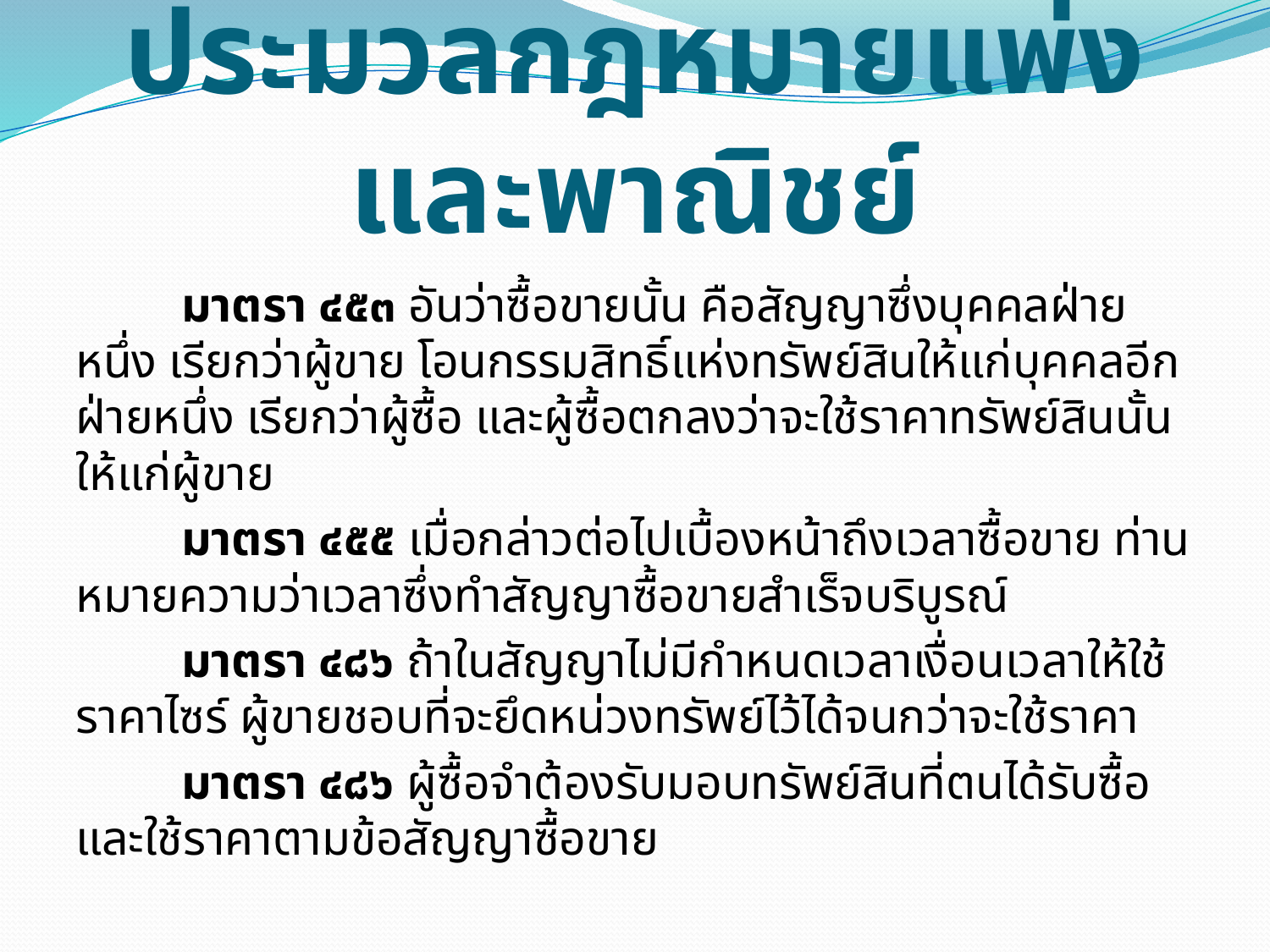

# ประมวลกฎหมายแพ่งและพาณิชย์
	มาตรา ๔๕๓ อันว่าซื้อขายนั้น คือสัญญาซึ่งบุคคลฝ่ายหนึ่ง เรียกว่าผู้ขาย โอนกรรมสิทธิ์แห่งทรัพย์สินให้แก่บุคคลอีกฝ่ายหนึ่ง เรียกว่าผู้ซื้อ และผู้ซื้อตกลงว่าจะใช้ราคาทรัพย์สินนั้นให้แก่ผู้ขาย
	มาตรา ๔๕๕ เมื่อกล่าวต่อไปเบื้องหน้าถึงเวลาซื้อขาย ท่านหมายความว่าเวลาซึ่งทำสัญญาซื้อขายสำเร็จบริบูรณ์
	มาตรา ๔๘๖ ถ้าในสัญญาไม่มีกำหนดเวลาเงื่อนเวลาให้ใช้ราคาไซร์ ผู้ขายชอบที่จะยึดหน่วงทรัพย์ไว้ได้จนกว่าจะใช้ราคา
	มาตรา ๔๘๖ ผู้ซื้อจำต้องรับมอบทรัพย์สินที่ตนได้รับซื้อและใช้ราคาตามข้อสัญญาซื้อขาย